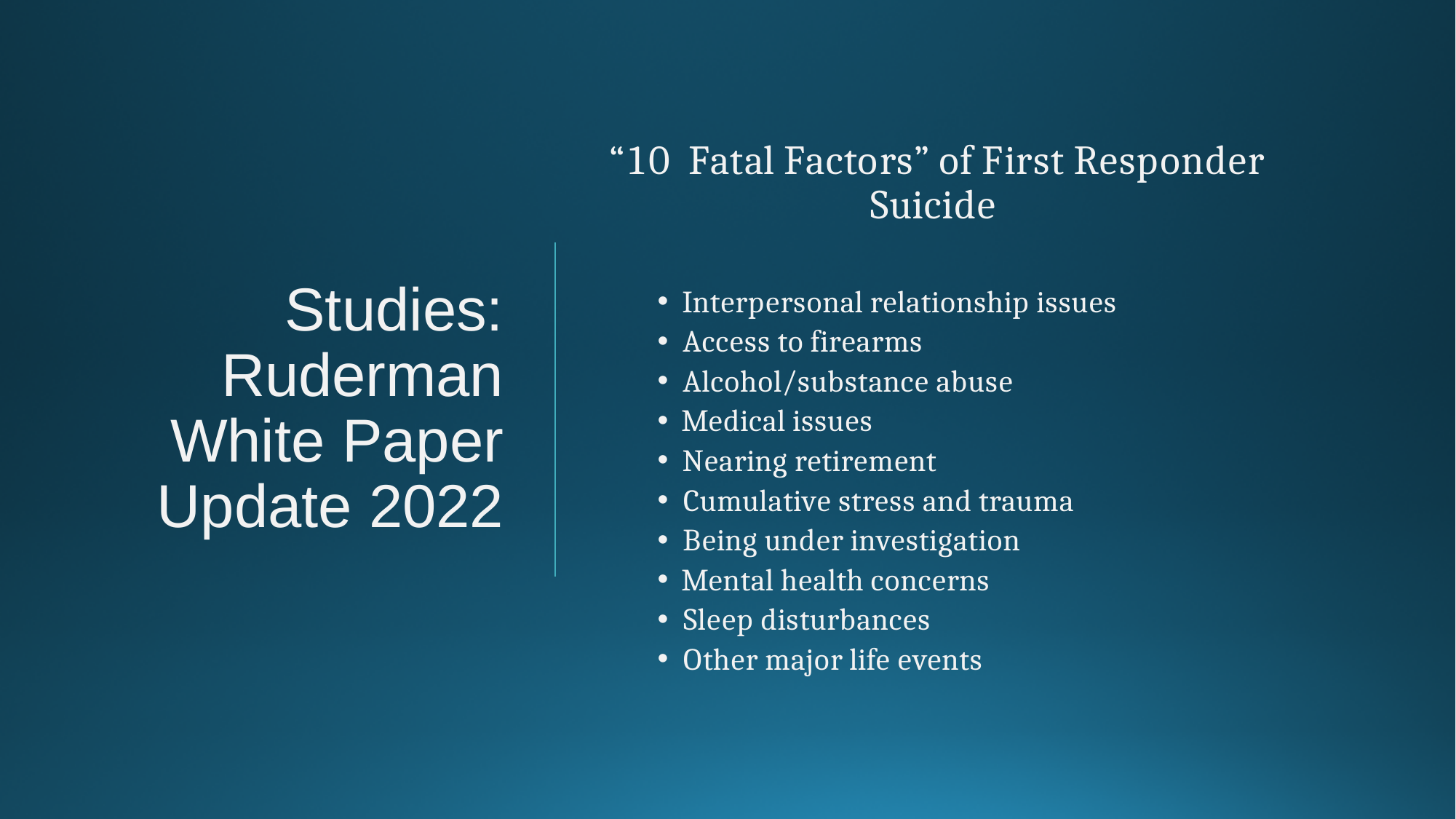

# Studies: Ruderman White Paper Update 2022
“10  Fatal Factors” of First Responder Suicide

Interpersonal relationship issues
Access to firearms
Alcohol/substance abuse
Medical issues
Nearing retirement
Cumulative stress and trauma
Being under investigation
Mental health concerns
Sleep disturbances
Other major life events